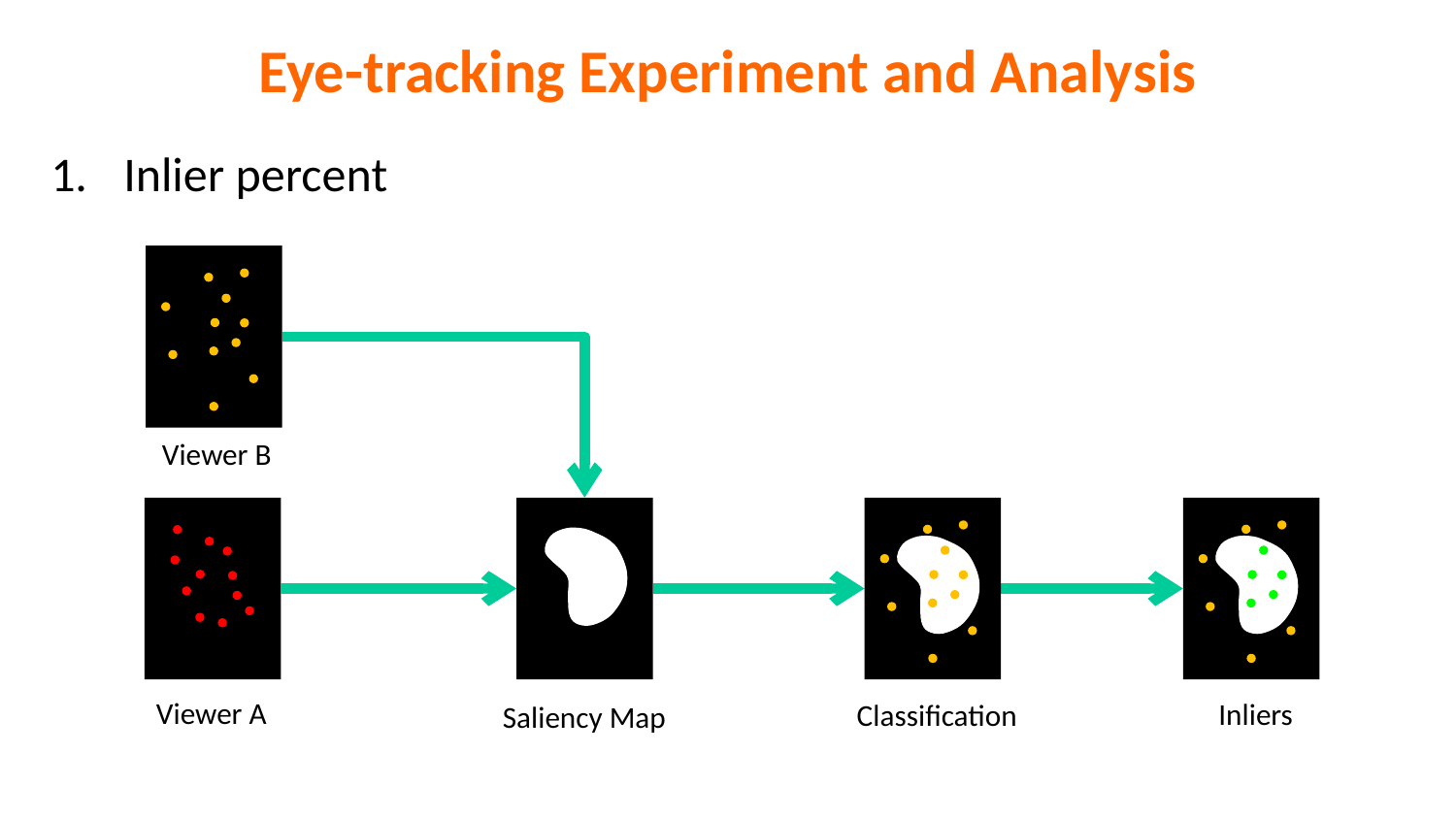

Eye-tracking Experiment and Analysis
Inlier percent

Viewer B

Viewer A

Saliency Map

Classification

Inliers